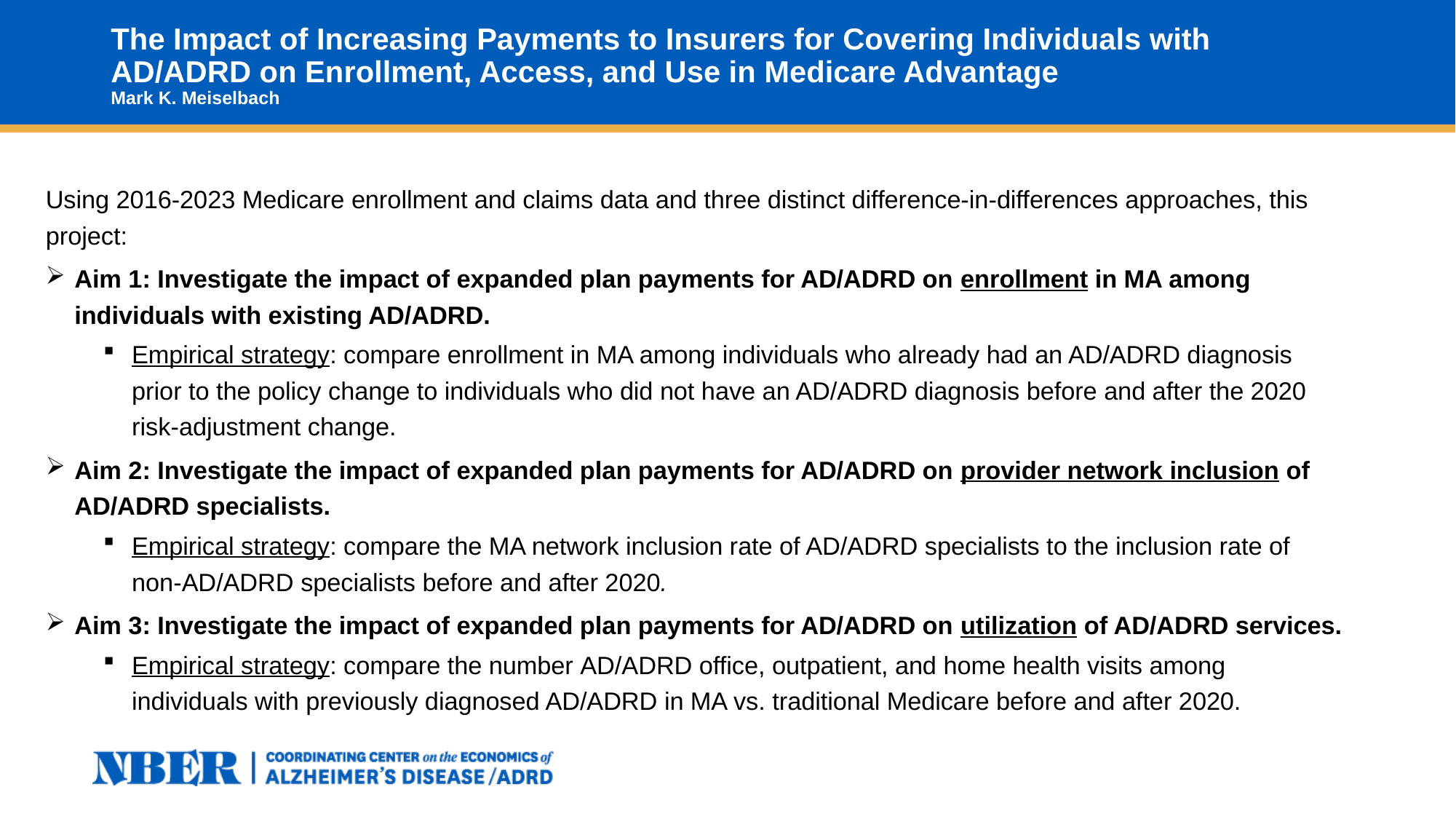

# The Impact of Increasing Payments to Insurers for Covering Individuals with AD/ADRD on Enrollment, Access, and Use in Medicare Advantage Mark K. Meiselbach
Using 2016-2023 Medicare enrollment and claims data and three distinct difference-in-differences approaches, this project:
Aim 1: Investigate the impact of expanded plan payments for AD/ADRD on enrollment in MA among individuals with existing AD/ADRD.
Empirical strategy: compare enrollment in MA among individuals who already had an AD/ADRD diagnosis prior to the policy change to individuals who did not have an AD/ADRD diagnosis before and after the 2020 risk-adjustment change.
Aim 2: Investigate the impact of expanded plan payments for AD/ADRD on provider network inclusion of AD/ADRD specialists.
Empirical strategy: compare the MA network inclusion rate of AD/ADRD specialists to the inclusion rate of non-AD/ADRD specialists before and after 2020.
Aim 3: Investigate the impact of expanded plan payments for AD/ADRD on utilization of AD/ADRD services.
Empirical strategy: compare the number AD/ADRD office, outpatient, and home health visits among individuals with previously diagnosed AD/ADRD in MA vs. traditional Medicare before and after 2020.